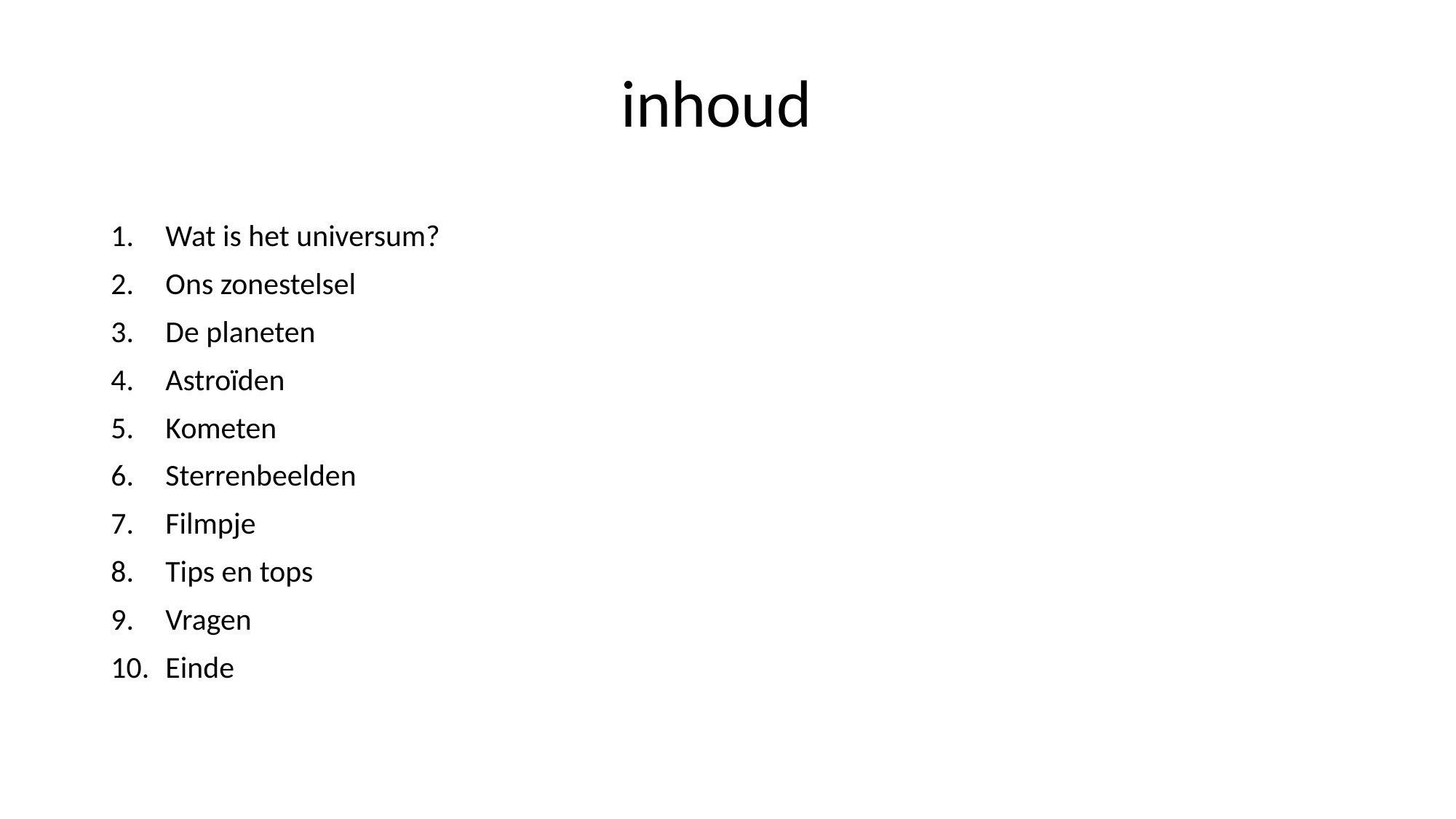

# inhoud
Wat is het universum?
Ons zonestelsel
De planeten
Astroïden
Kometen
Sterrenbeelden
Filmpje
Tips en tops
Vragen
Einde